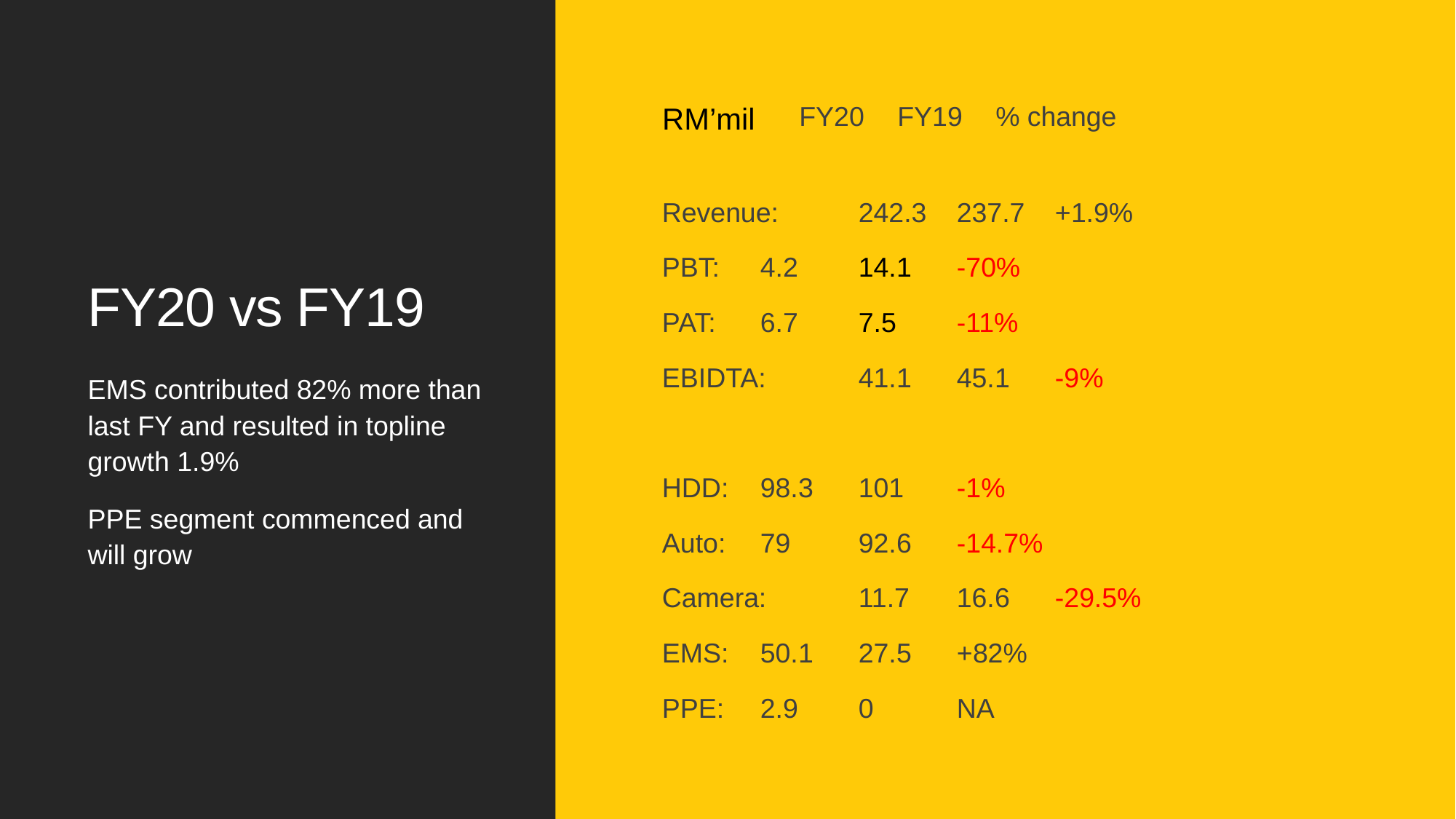

# FY20 vs FY19
RM’mil
	FY20 	FY19	% change

Revenue:	242.3	237.7	+1.9%
PBT:		4.2	14.1	-70%
PAT:		6.7	7.5	-11%
EBIDTA:	41.1	45.1	-9%

HDD:		98.3	101	-1%
Auto:		79	92.6	-14.7%
Camera:	11.7	16.6	-29.5%
EMS:		50.1	27.5	+82%
PPE:		2.9	0	NA
EMS contributed 82% more than last FY and resulted in topline growth 1.9%
PPE segment commenced and will grow